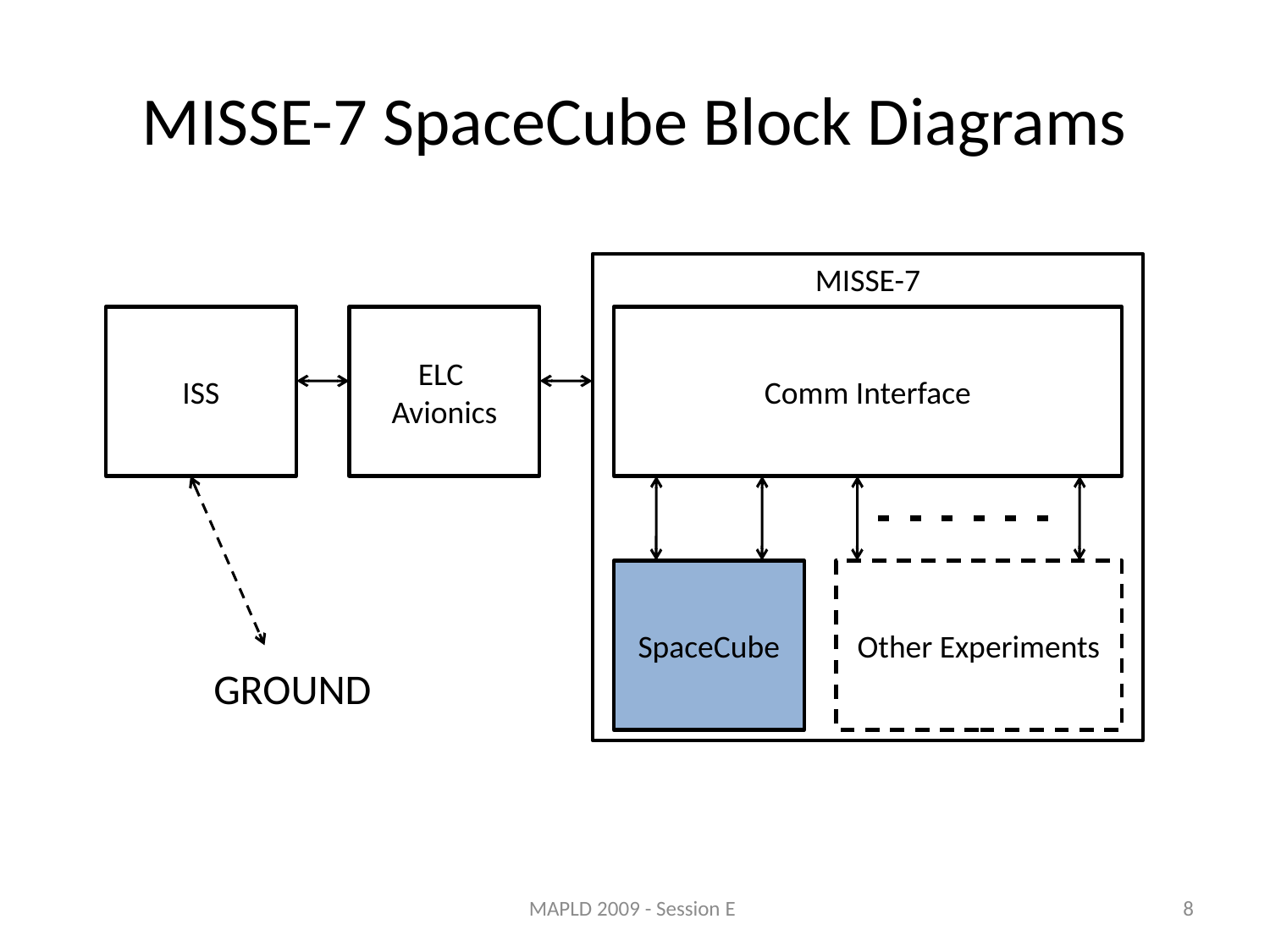

# MISSE-7 SpaceCube Block Diagrams
MISSE-7
ISS
ELC
Avionics
Comm Interface
SpaceCube
Other Experiments
GROUND
MAPLD 2009 - Session E
8